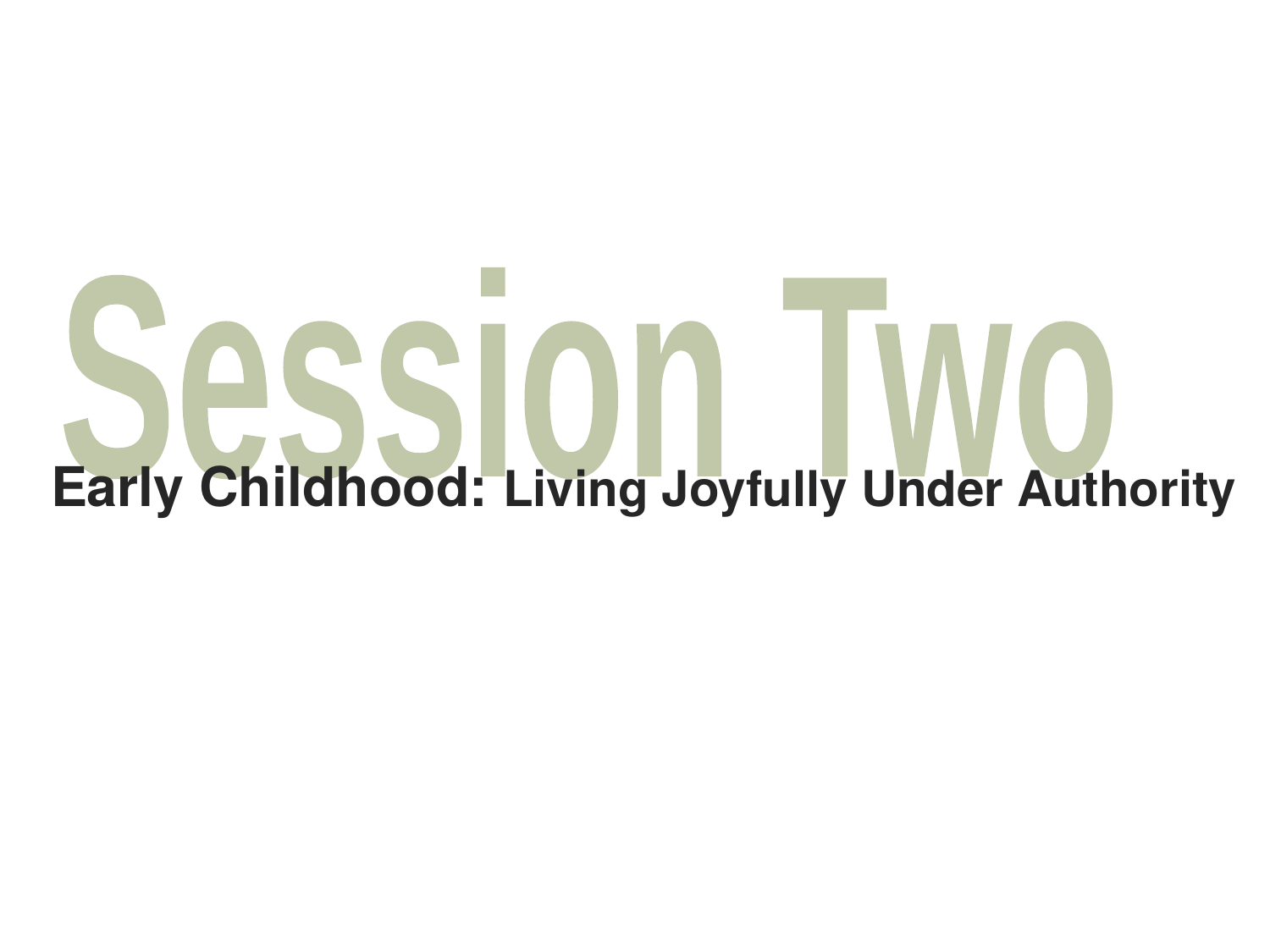

Session Two
   Early Childhood: Living Joyfully Under Authority